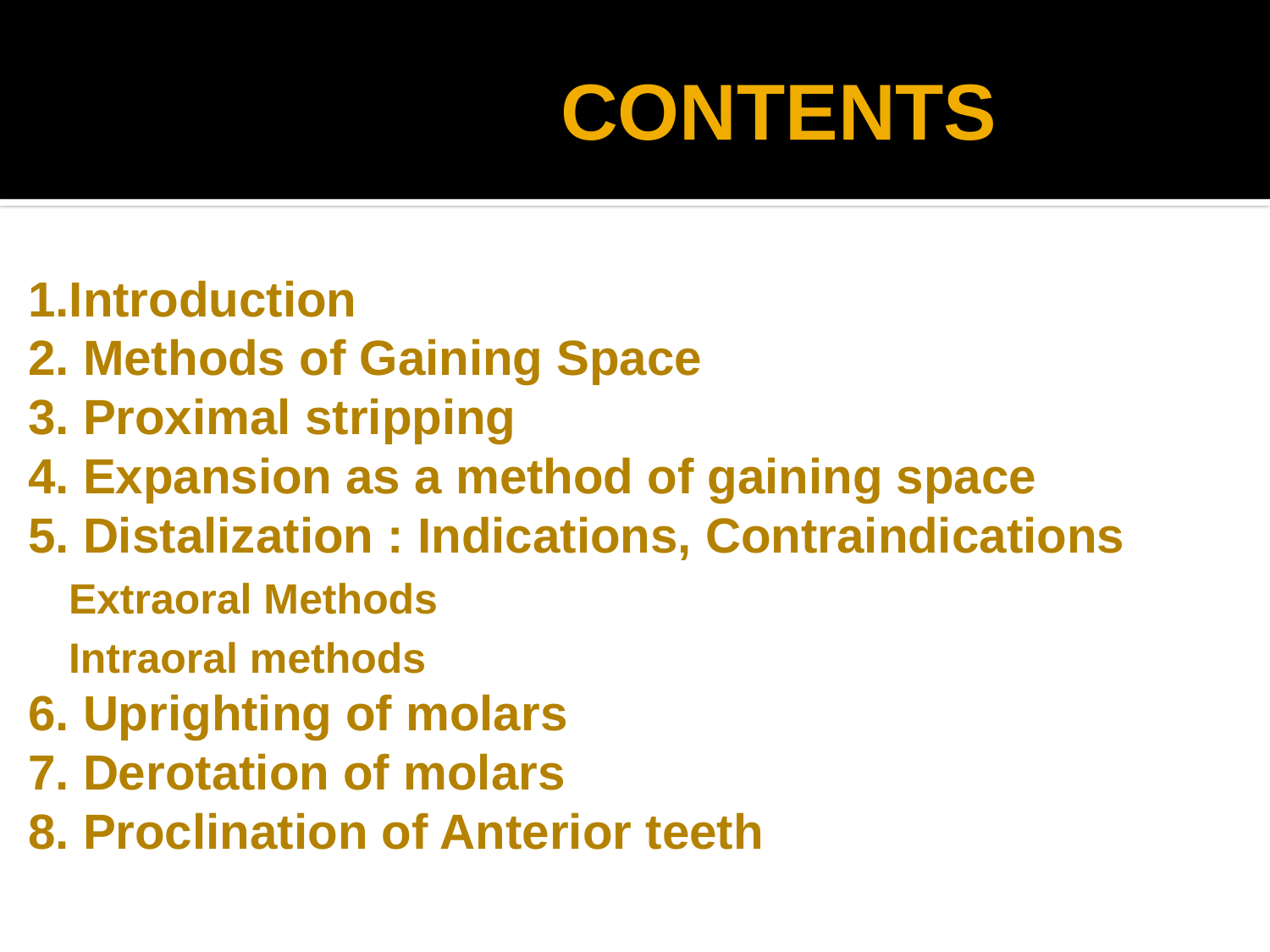

# CONTENTS

1.Introduction
2. Methods of Gaining Space
3. Proximal stripping
4. Expansion as a method of gaining space
5. Distalization : Indications, Contraindications
Extraoral Methods
Intraoral methods
6. Uprighting of molars
7. Derotation of molars
8. Proclination of Anterior teeth